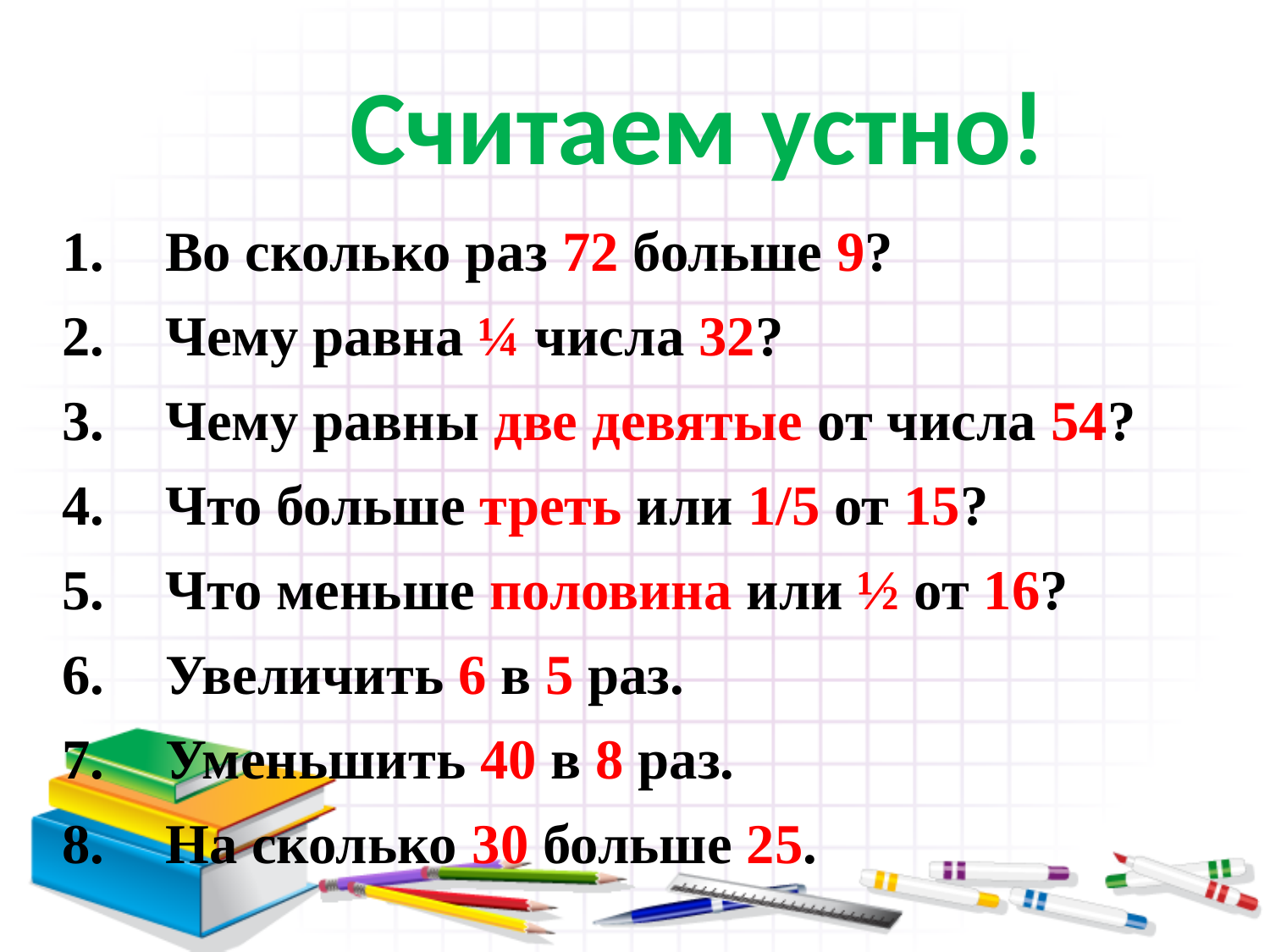

Считаем устно!
Во сколько раз 72 больше 9?
Чему равна ¼ числа 32?
Чему равны две девятые от числа 54?
Что больше треть или 1/5 от 15?
Что меньше половина или ½ от 16?
Увеличить 6 в 5 раз.
Уменьшить 40 в 8 раз.
На сколько 30 больше 25.